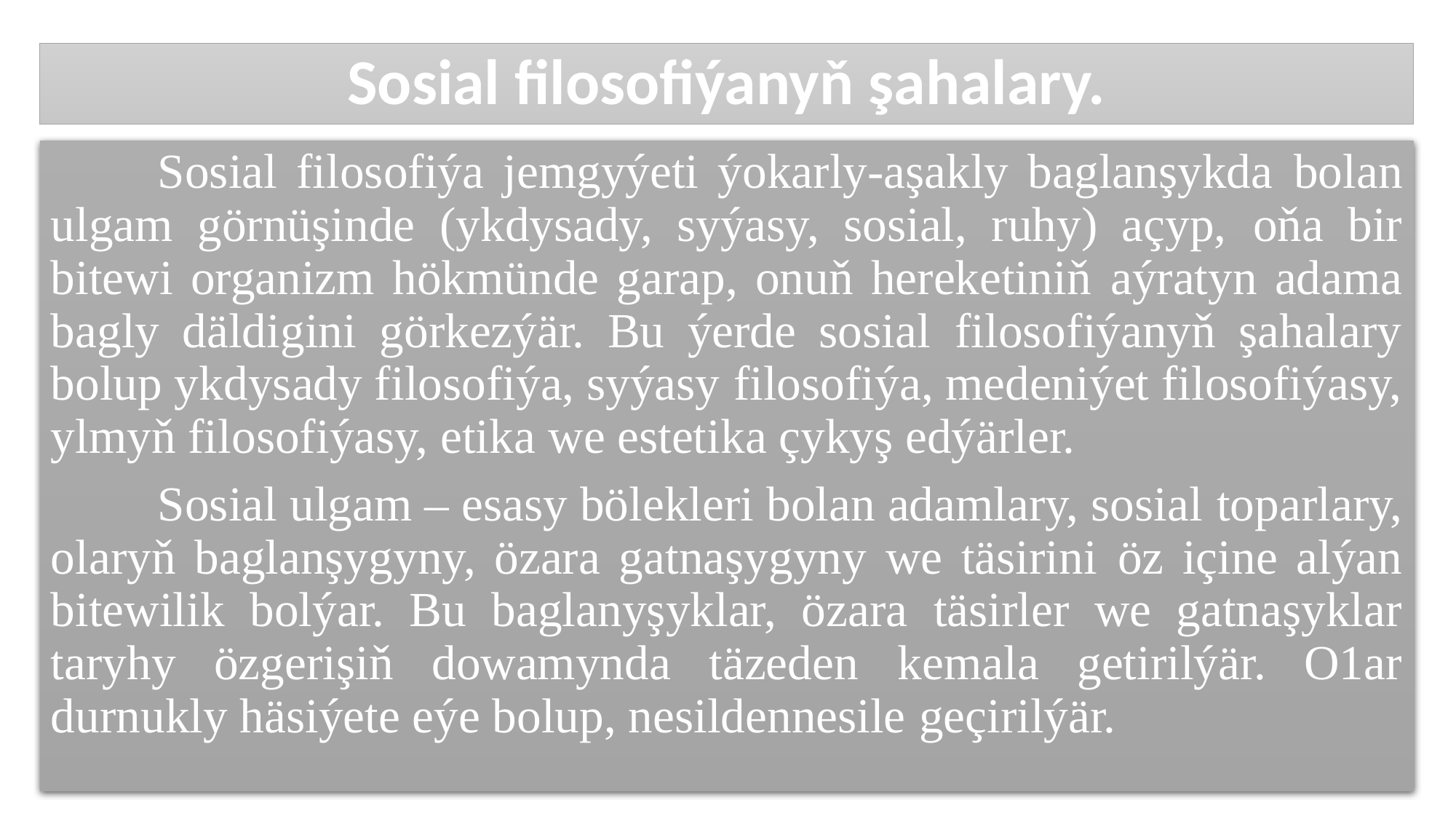

# Sosial filosofiýanyň şahalary.
	Sosial filosofiýa jemgyýeti ýokarly-aşakly baglanşykda bolan ulgam görnüşinde (ykdysady, syýasy, sosial, ruhy) açyp, oňa bir bitewi organizm hökmünde garap, onuň hereketiniň aýratyn adama bagly däldigini görkezýär. Bu ýerde sosial filosofiýanyň şahalary bolup ykdysady filosofiýa, syýasy filosofiýa, medeniýet filosofiýasy, ylmyň filosofiýasy, etika we estetika çykyş edýärler.
	Sosial ulgam – esasy bölekleri bolan adamlary, sosial toparlary, olaryň baglanşygyny, özara gatnaşygyny we täsirini öz içine alýan bitewilik bolýar. Bu baglanyşyklar, özara täsirler we gatnaşyklar taryhy özgerişiň dowamynda täzeden kemala getirilýär. O1ar durnukly häsiýete eýe bolup, nesildennesile geçirilýär.